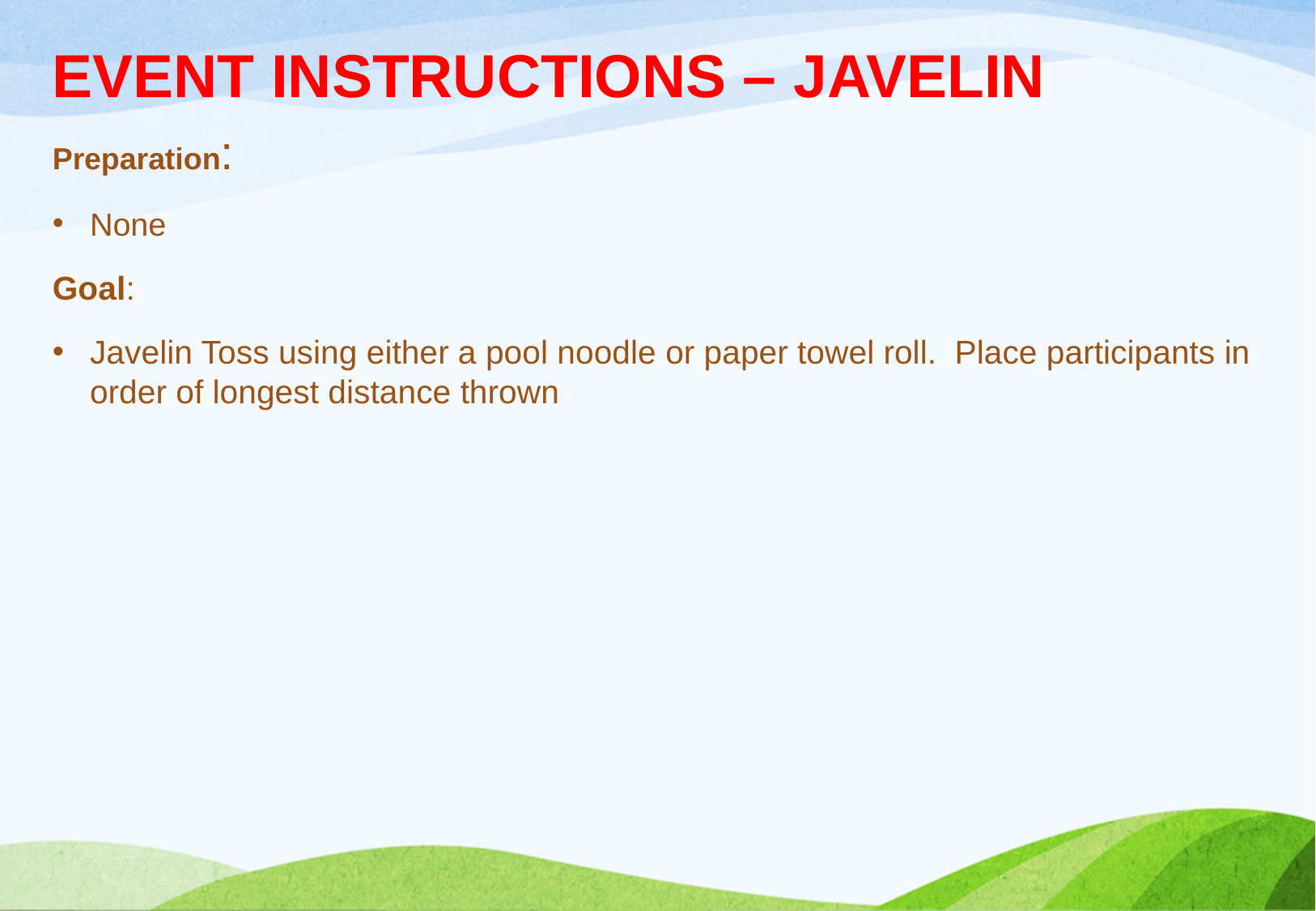

# EVENT INSTRUCTIONS – JAVELIN
Preparation:
None
Goal:
Javelin Toss using either a pool noodle or paper towel roll.  Place participants in order of longest distance thrown